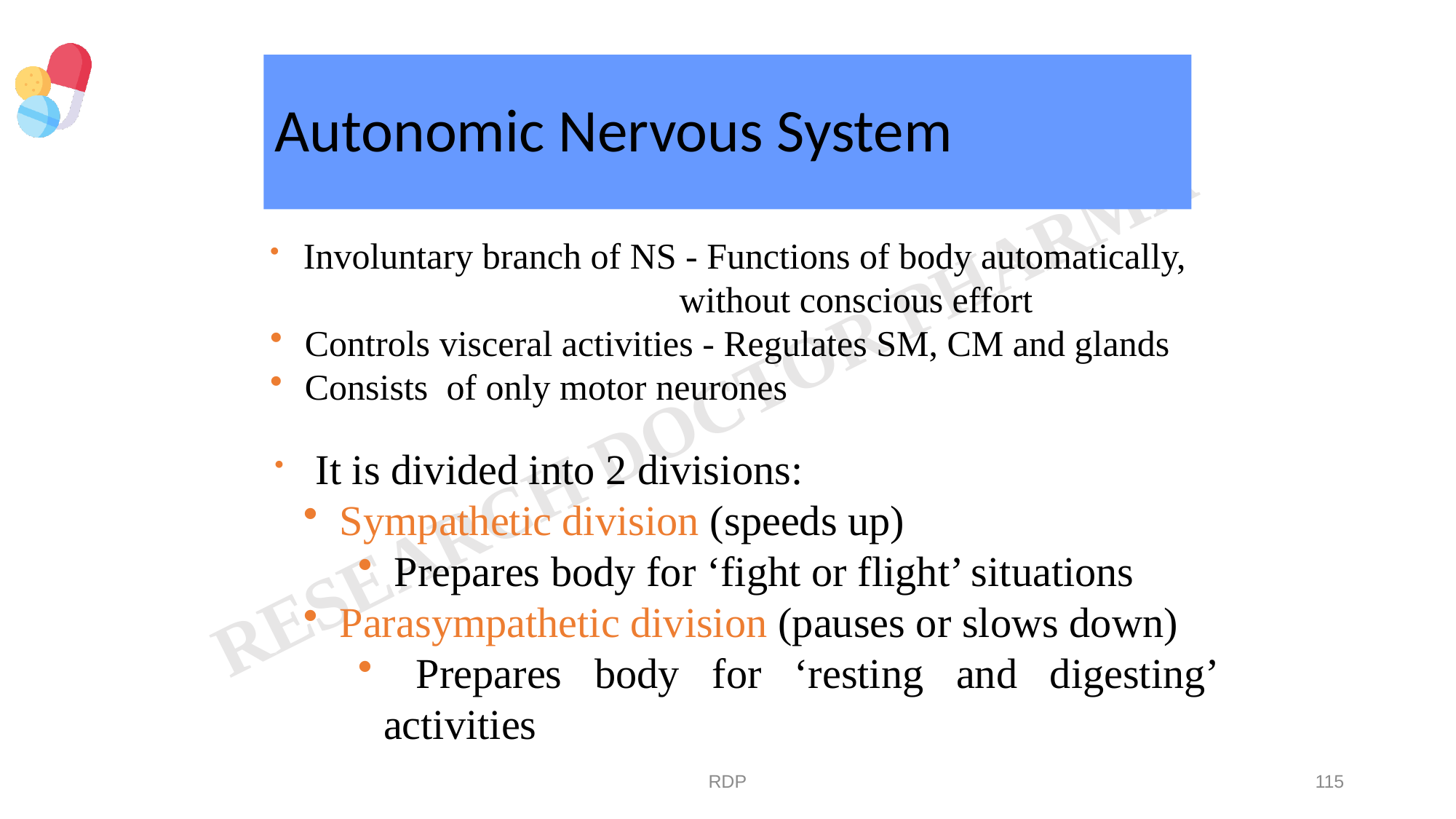

# Autonomic Nervous System
 Involuntary branch of NS - Functions of body automatically,
                                             without conscious effort
 Controls visceral activities - Regulates SM, CM and glands
 Consists  of only motor neurones
  It is divided into 2 divisions:
 Sympathetic division (speeds up)
 Prepares body for ‘fight or flight’ situations
 Parasympathetic division (pauses or slows down)
 Prepares body for ‘resting and digesting’ activities
RDP
115